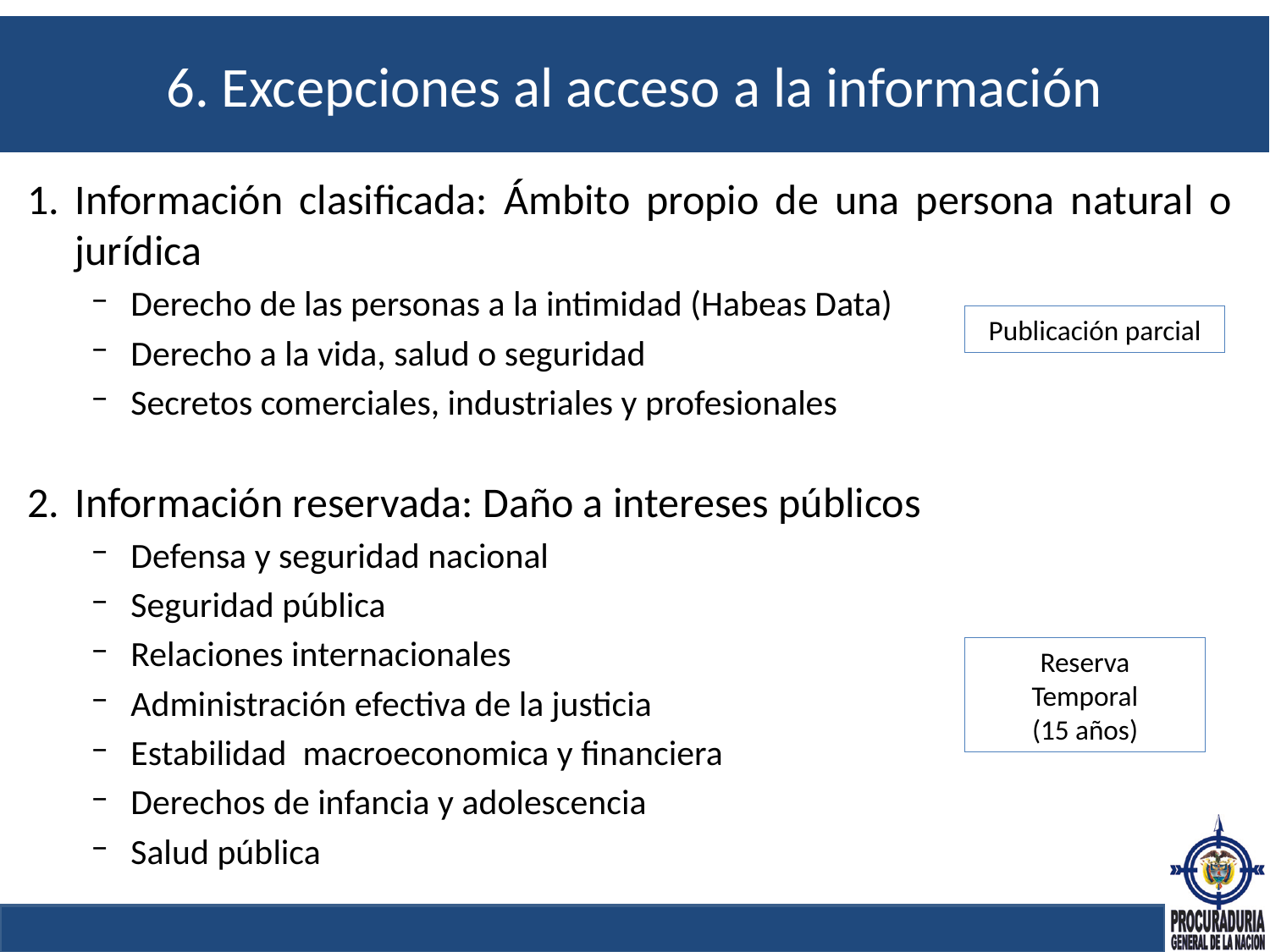

# 6. Excepciones al acceso a la información
Información clasificada: Ámbito propio de una persona natural o jurídica
Derecho de las personas a la intimidad (Habeas Data)
Derecho a la vida, salud o seguridad
Secretos comerciales, industriales y profesionales

Información reservada: Daño a intereses públicos
Defensa y seguridad nacional
Seguridad pública
Relaciones internacionales
Administración efectiva de la justicia
Estabilidad  macroeconomica y financiera
Derechos de infancia y adolescencia
Salud pública

Publicación parcial
Reserva
Temporal
(15 años)